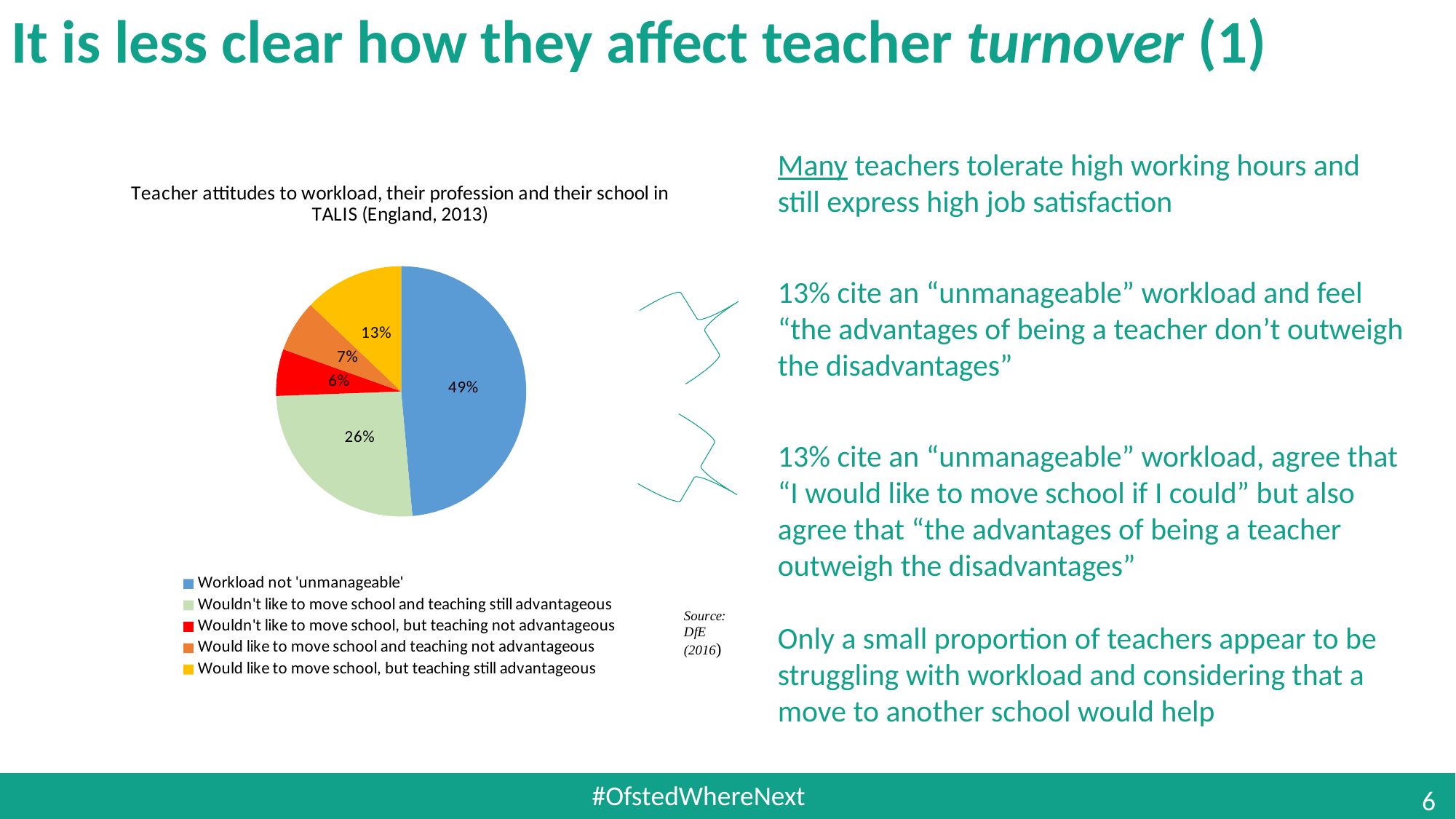

It is less clear how they affect teacher turnover (1)
Many teachers tolerate high working hours and still express high job satisfaction

13% cite an “unmanageable” workload and feel “the advantages of being a teacher don’t outweigh the disadvantages”

13% cite an “unmanageable” workload, agree that “I would like to move school if I could” but also agree that “the advantages of being a teacher outweigh the disadvantages”

Only a small proportion of teachers appear to be struggling with workload and considering that a move to another school would help

[unsupported chart]

#OfstedWhereNext
6